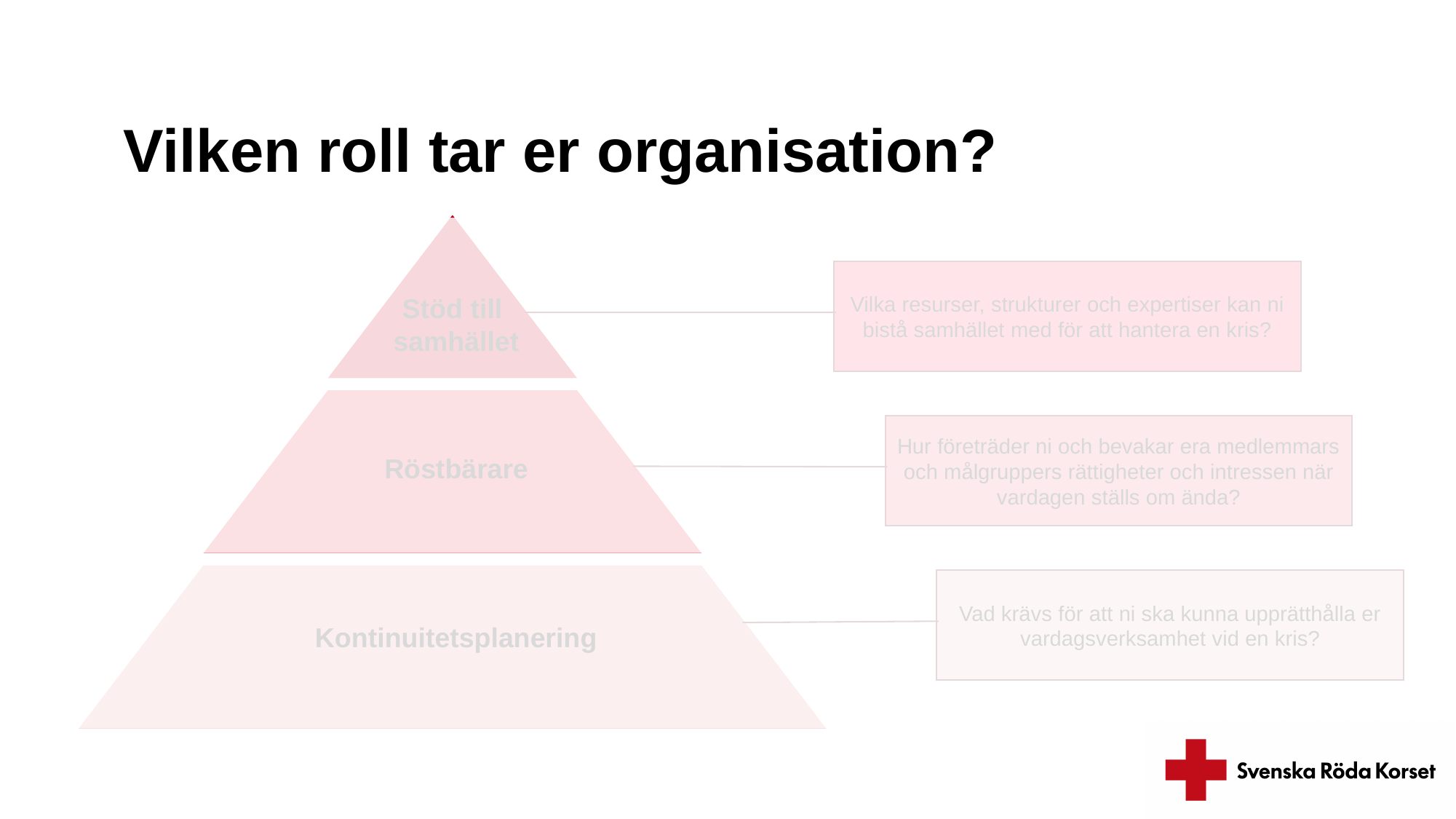

# Vilken roll tar er organisation?

Vilka resurser, strukturer och expertiser kan ni bistå samhället med för att hantera en kris?
Stöd till
samhället

Hur företräder ni och bevakar era medlemmars och målgruppers rättigheter och intressen när vardagen ställs om ända?
Röstbärare

Vad krävs för att ni ska kunna upprätthålla er vardagsverksamhet vid en kris?
Kontinuitetsplanering